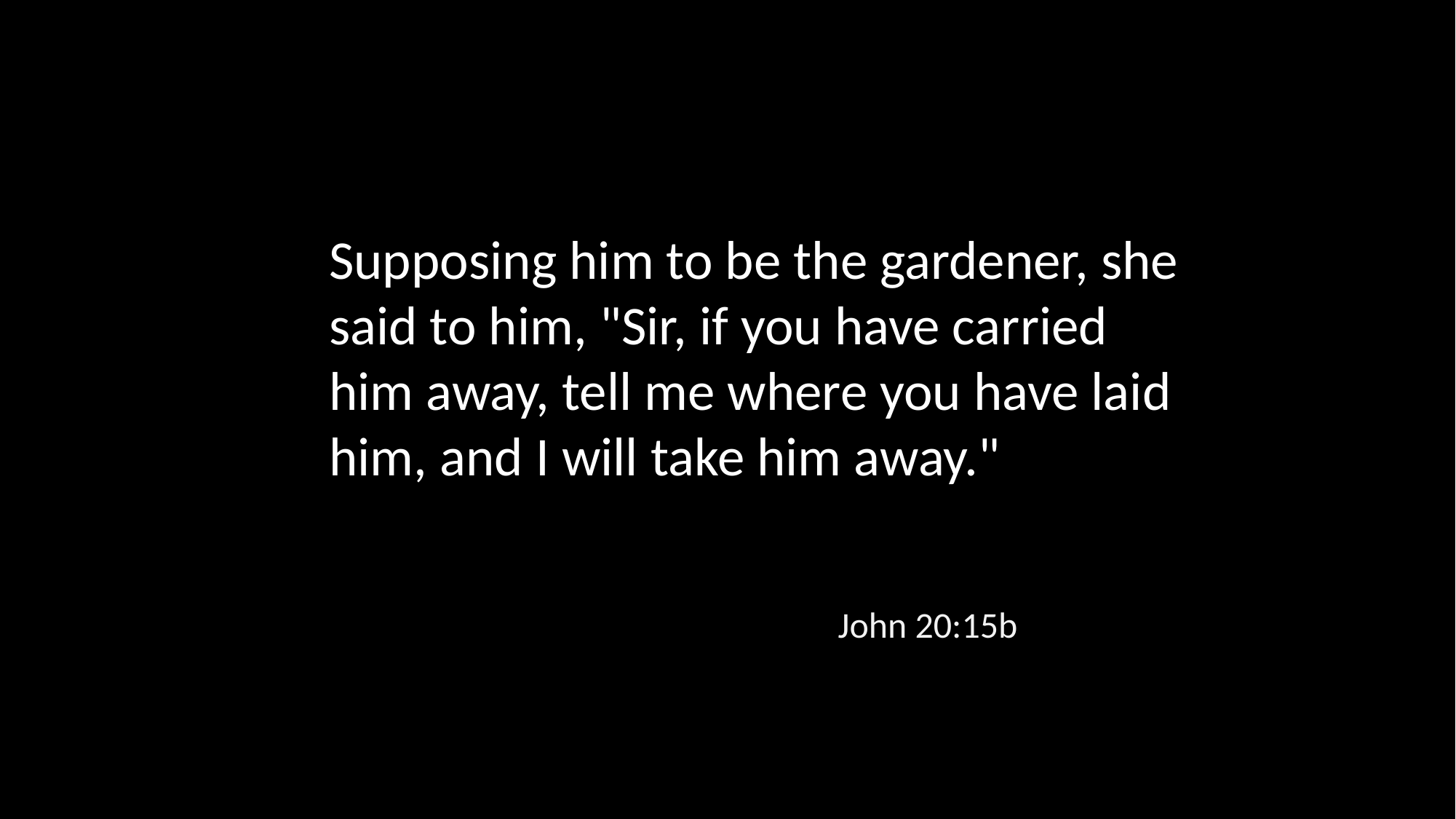

Supposing him to be the gardener, she said to him, "Sir, if you have carried him away, tell me where you have laid him, and I will take him away."
John 20:15b